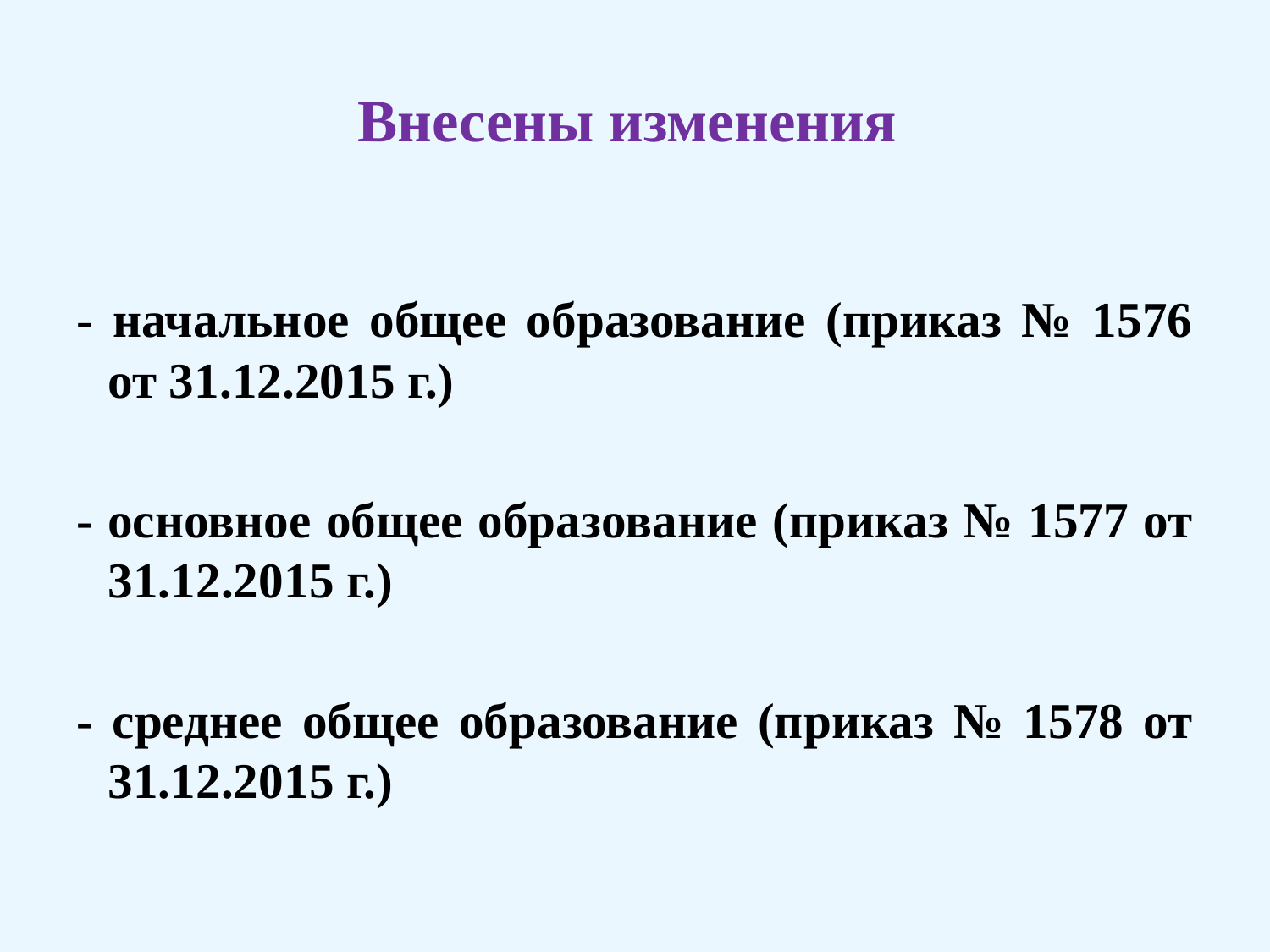

# Внесены изменения

- начальное общее образование (приказ № 1576 от 31.12.2015 г.)

- основное общее образование (приказ № 1577 от 31.12.2015 г.)

- среднее общее образование (приказ № 1578 от 31.12.2015 г.)